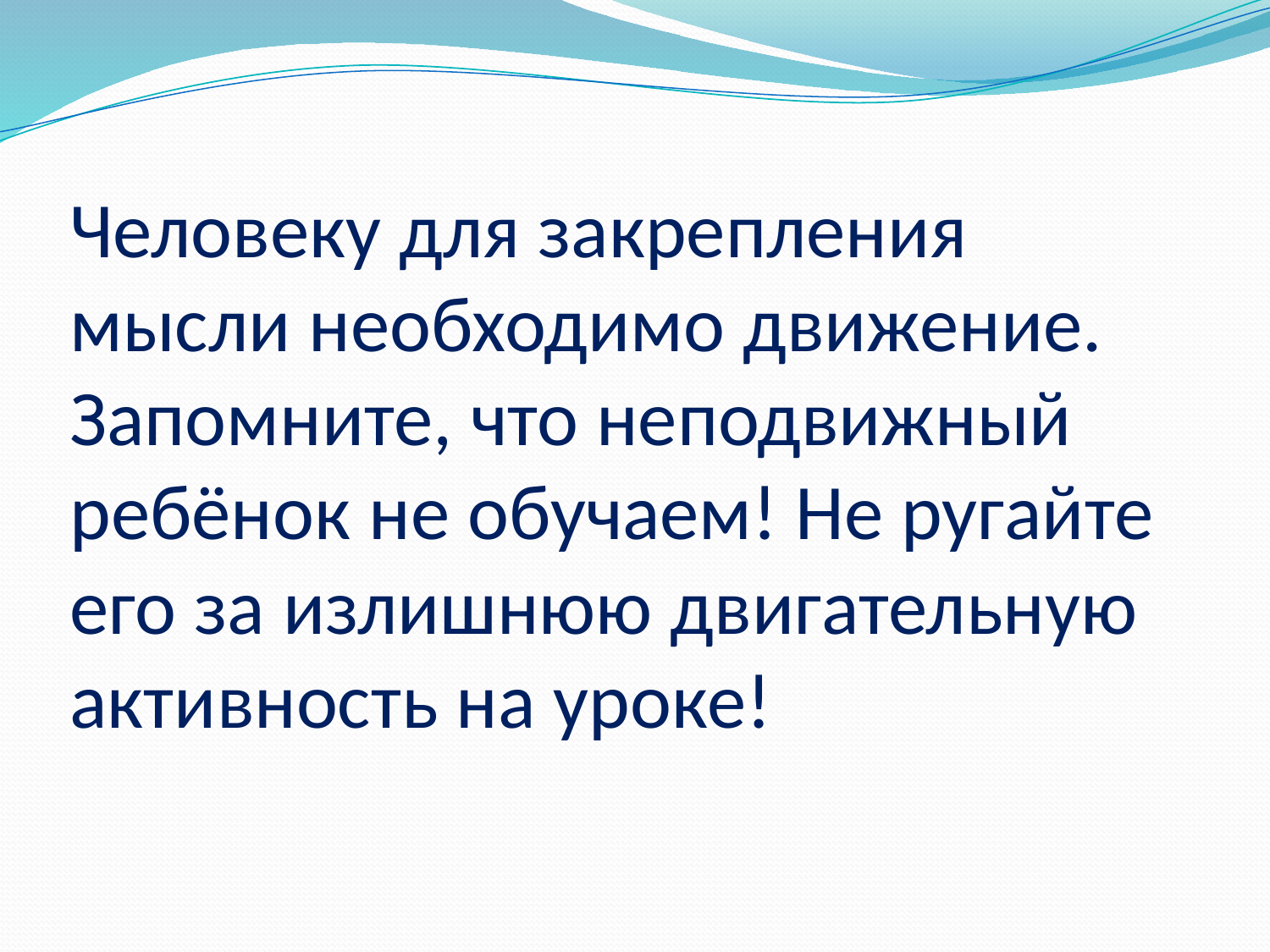

# Человеку для закрепления мысли необходимо движение. Запомните, что неподвижный ребёнок не обучаем! Не ругайте его за излишнюю двигательную активность на уроке!